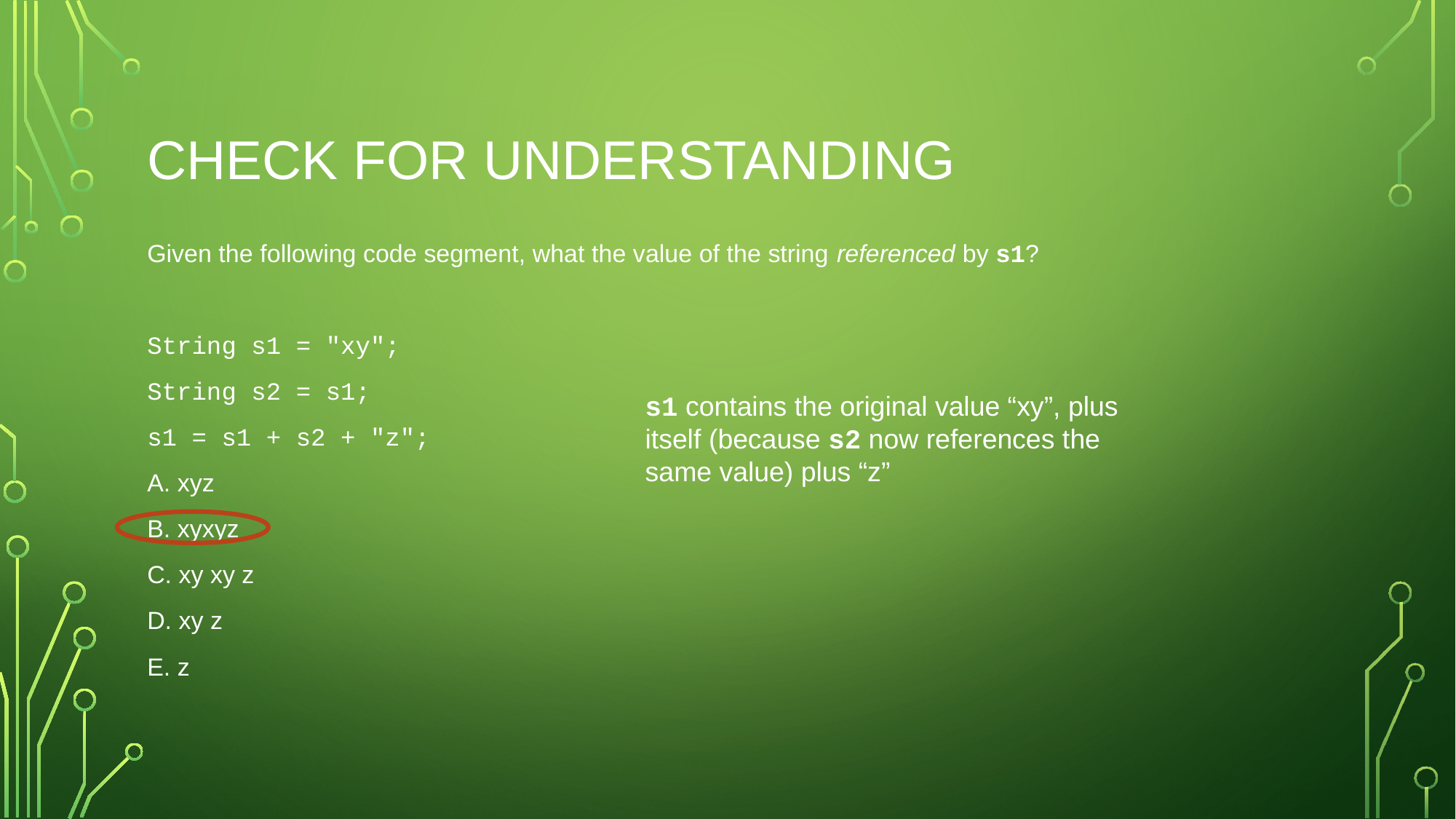

# CHECK FOR UNDERSTANDING
Given the following code segment, what the value of the string referenced by s1?

String s1 = "xy";
String s2 = s1;
s1 = s1 + s2 + "z";
A. xyz
B. xyxyz
C. xy xy z
D. xy z
E. z
s1 contains the original value “xy”, plus itself (because s2 now references the same value) plus “z”